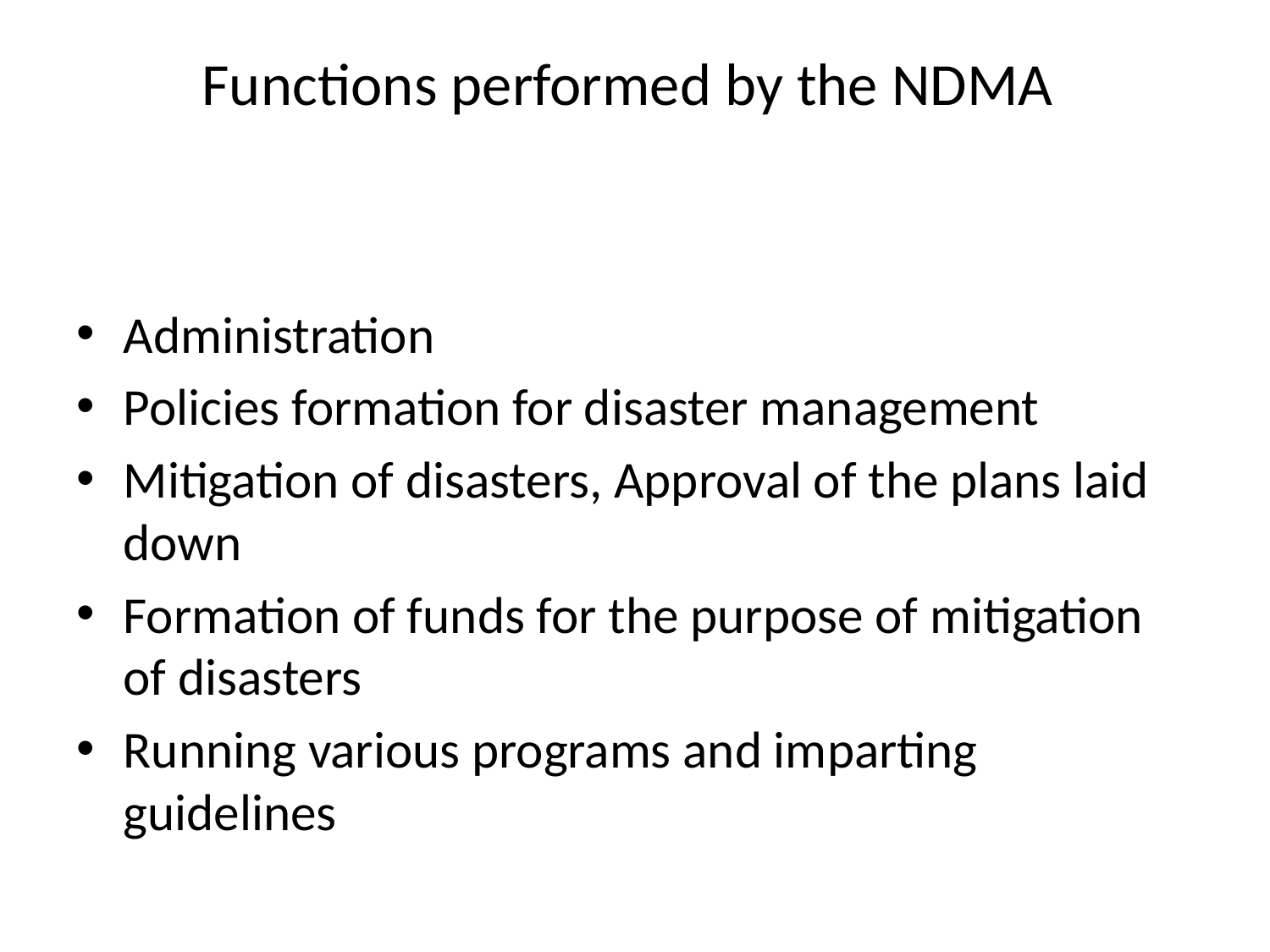

# Functions performed by the NDMA

Administration
Policies formation for disaster management
Mitigation of disasters, Approval of the plans laid down
Formation of funds for the purpose of mitigation of disasters
Running various programs and imparting guidelines